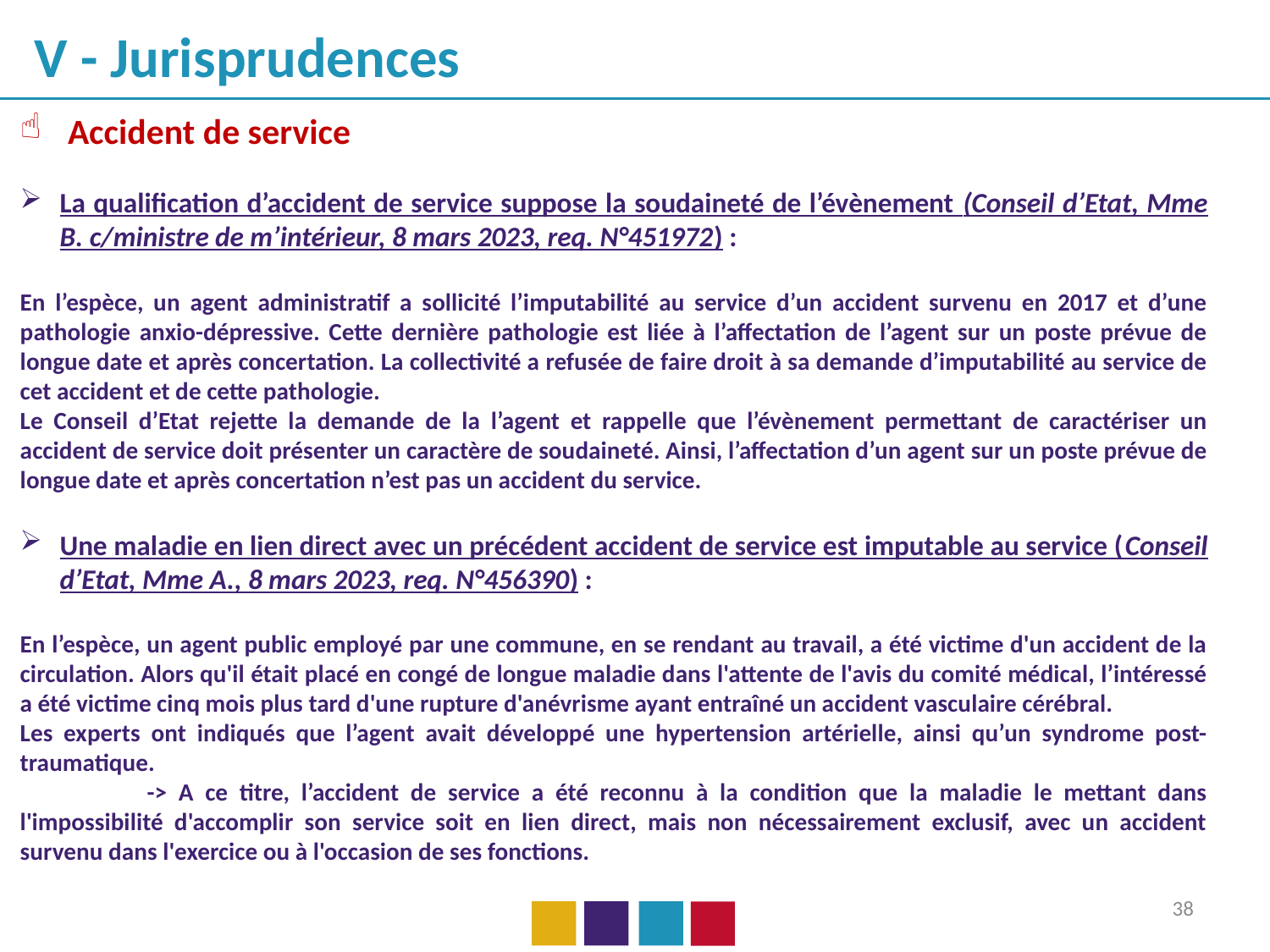

V - Jurisprudences
Accident de service

La qualification d’accident de service suppose la soudaineté de l’évènement (Conseil d’Etat, Mme B. c/ministre de m’intérieur, 8 mars 2023, req. N°451972) :

En l’espèce, un agent administratif a sollicité l’imputabilité au service d’un accident survenu en 2017 et d’une pathologie anxio-dépressive. Cette dernière pathologie est liée à l’affectation de l’agent sur un poste prévue de longue date et après concertation. La collectivité a refusée de faire droit à sa demande d’imputabilité au service de cet accident et de cette pathologie.
Le Conseil d’Etat rejette la demande de la l’agent et rappelle que l’évènement permettant de caractériser un accident de service doit présenter un caractère de soudaineté. Ainsi, l’affectation d’un agent sur un poste prévue de longue date et après concertation n’est pas un accident du service.

Une maladie en lien direct avec un précédent accident de service est imputable au service (Conseil d’Etat, Mme A., 8 mars 2023, req. N°456390) :

En l’espèce, un agent public employé par une commune, en se rendant au travail, a été victime d'un accident de la circulation. Alors qu'il était placé en congé de longue maladie dans l'attente de l'avis du comité médical, l’intéressé a été victime cinq mois plus tard d'une rupture d'anévrisme ayant entraîné un accident vasculaire cérébral.
Les experts ont indiqués que l’agent avait développé une hypertension artérielle, ainsi qu’un syndrome post-traumatique.
	-> A ce titre, l’accident de service a été reconnu à la condition que la maladie le mettant dans l'impossibilité d'accomplir son service soit en lien direct, mais non nécessairement exclusif, avec un accident survenu dans l'exercice ou à l'occasion de ses fonctions.

38